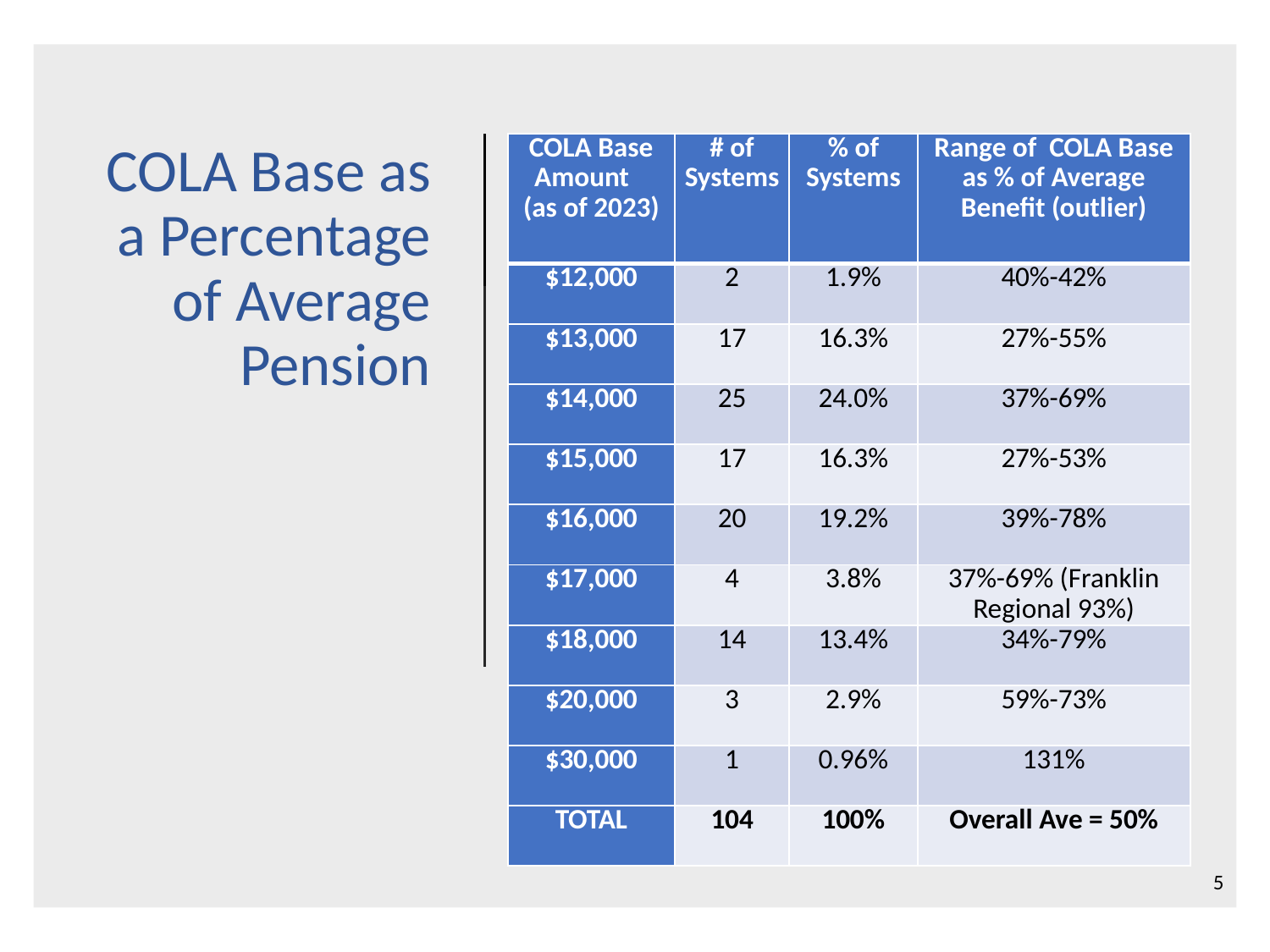

# COLA Base as a Percentage of Average Pension
| COLA Base Amount (as of 2023) | # of Systems | % of Systems | Range of COLA Base as % of Average Benefit (outlier) |
| --- | --- | --- | --- |
| $12,000 | 2 | 1.9% | 40%-42% |
| $13,000 | 17 | 16.3% | 27%-55% |
| $14,000 | 25 | 24.0% | 37%-69% |
| $15,000 | 17 | 16.3% | 27%-53% |
| $16,000 | 20 | 19.2% | 39%-78% |
| $17,000 | 4 | 3.8% | 37%-69% (Franklin Regional 93%) |
| $18,000 | 14 | 13.4% | 34%-79% |
| $20,000 | 3 | 2.9% | 59%-73% |
| $30,000 | 1 | 0.96% | 131% |
| TOTAL | 104 | 100% | Overall Ave = 50% |
5